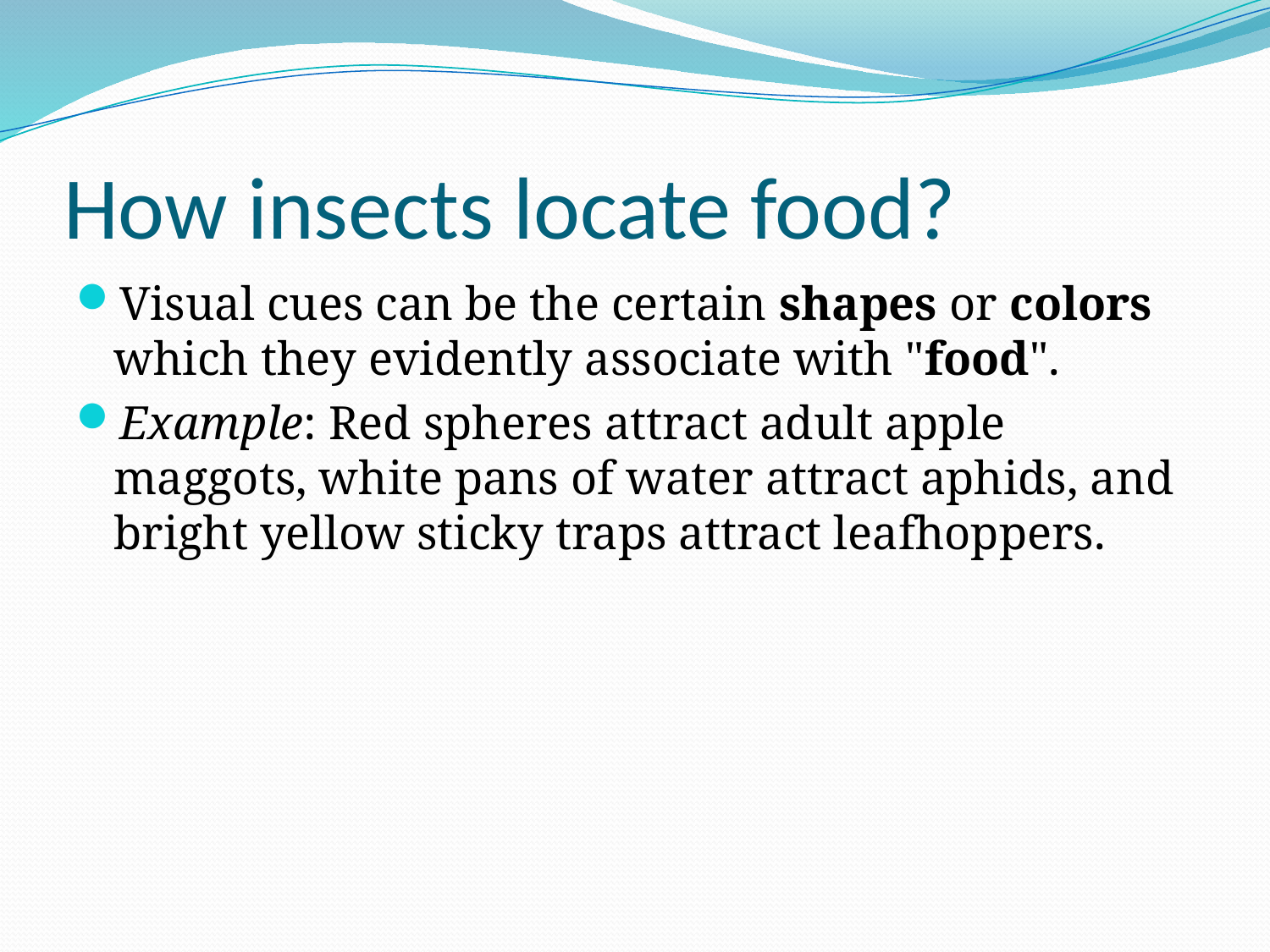

# How insects locate food?
Visual cues can be the certain shapes or colors which they evidently associate with "food".
Example: Red spheres attract adult apple maggots, white pans of water attract aphids, and bright yellow sticky traps attract leafhoppers.